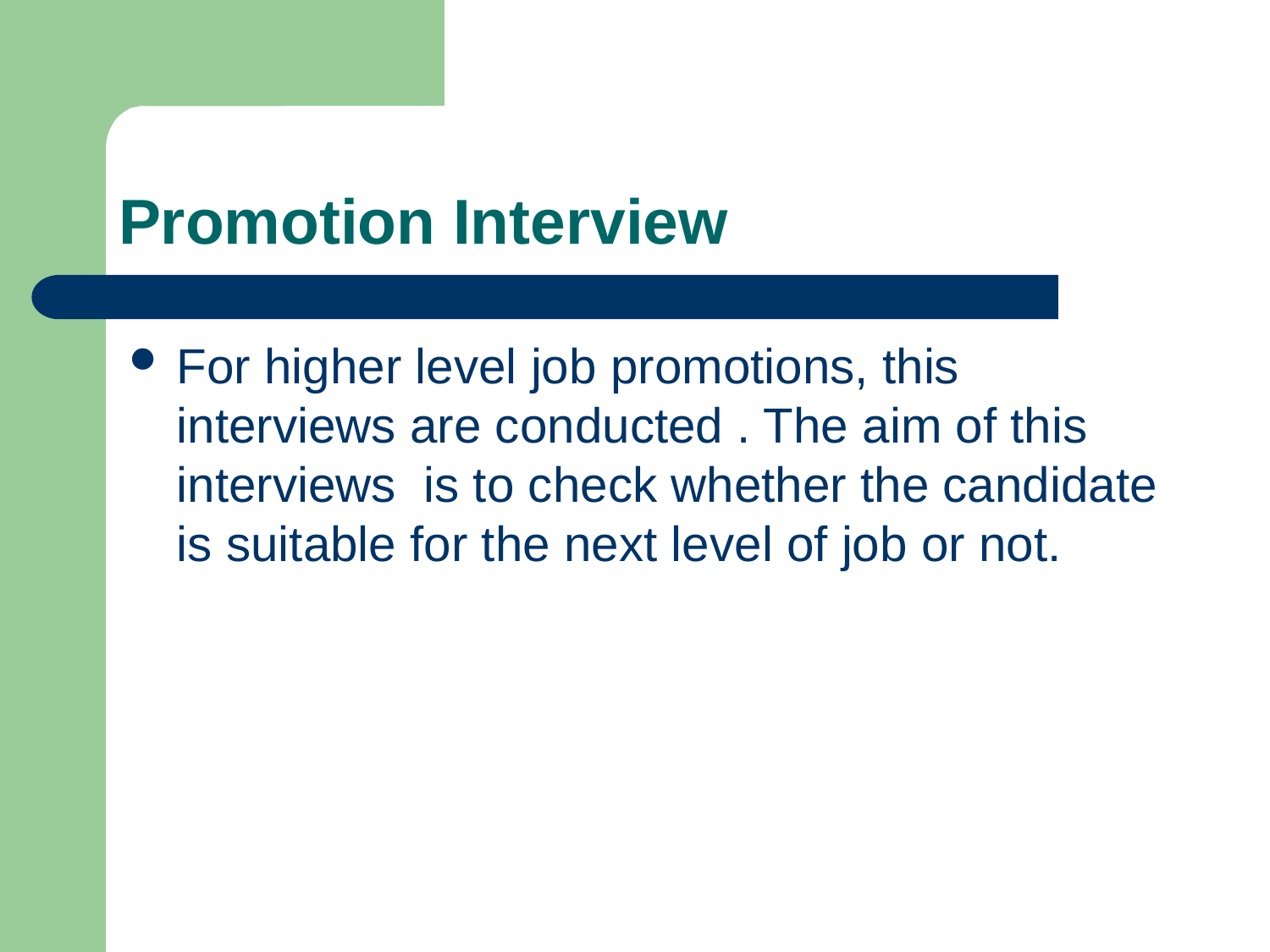

# Promotion Interview
For higher level job promotions, this interviews are conducted . The aim of this interviews  is to check whether the candidate is suitable for the next level of job or not.